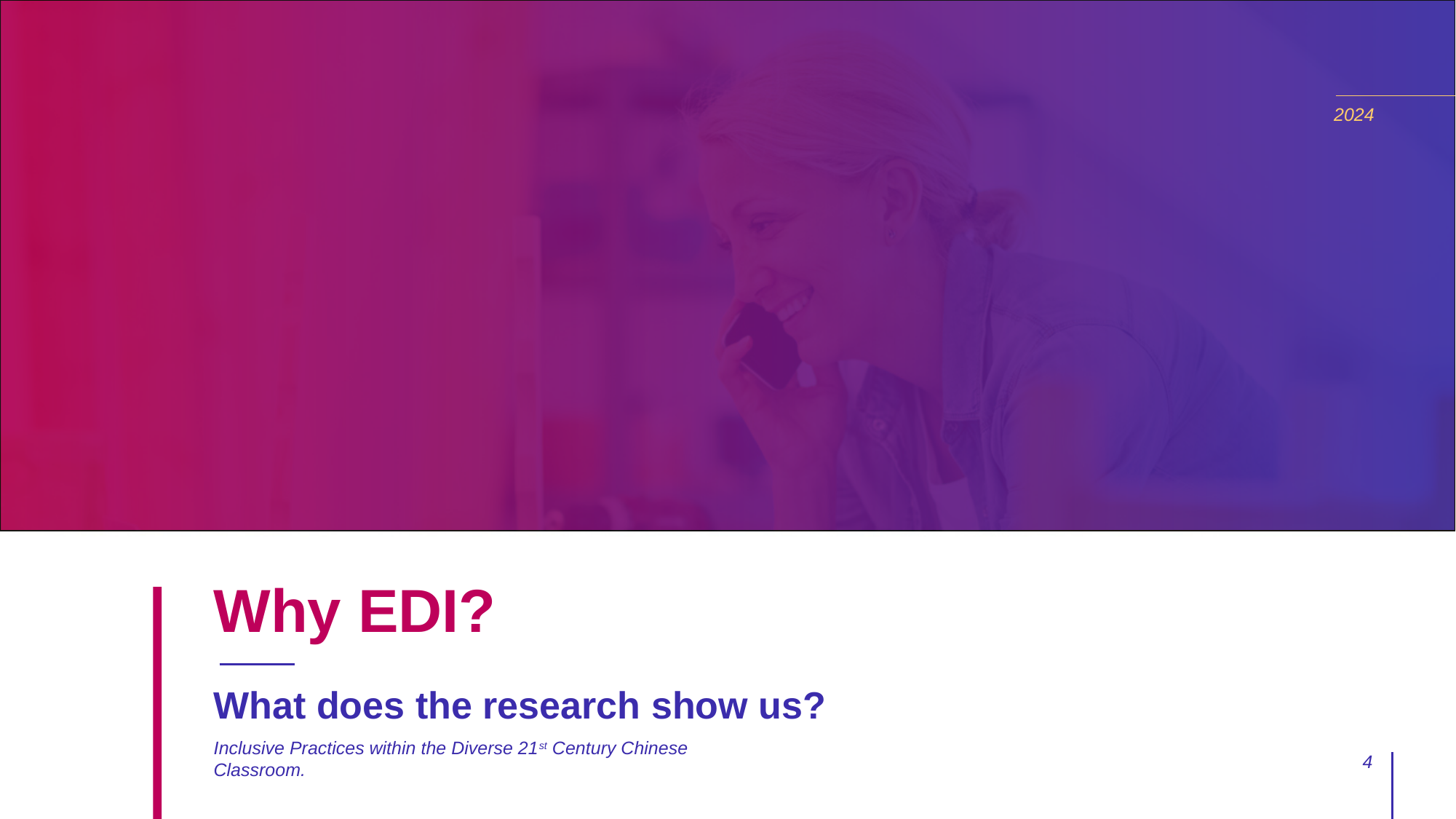

2024
# Why EDI?
What does the research show us?
Inclusive Practices within the Diverse 21st Century Chinese Classroom.
4